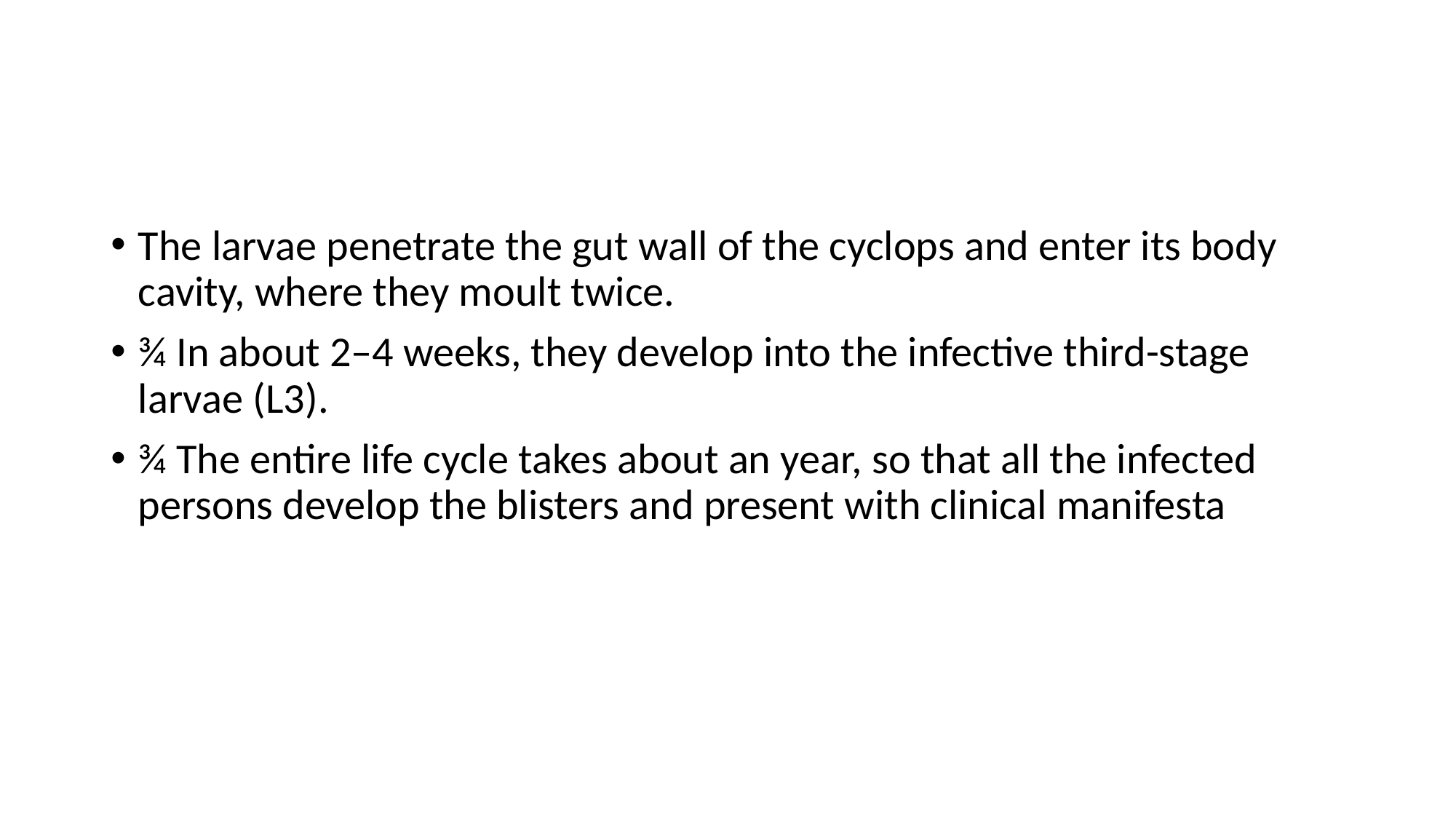

#
The larvae penetrate the gut wall of the cyclops and enter its body cavity, where they moult twice.
¾ In about 2–4 weeks, they develop into the infective third-stage larvae (L3).
¾ The entire life cycle takes about an year, so that all the infected persons develop the blisters and present with clinical manifesta